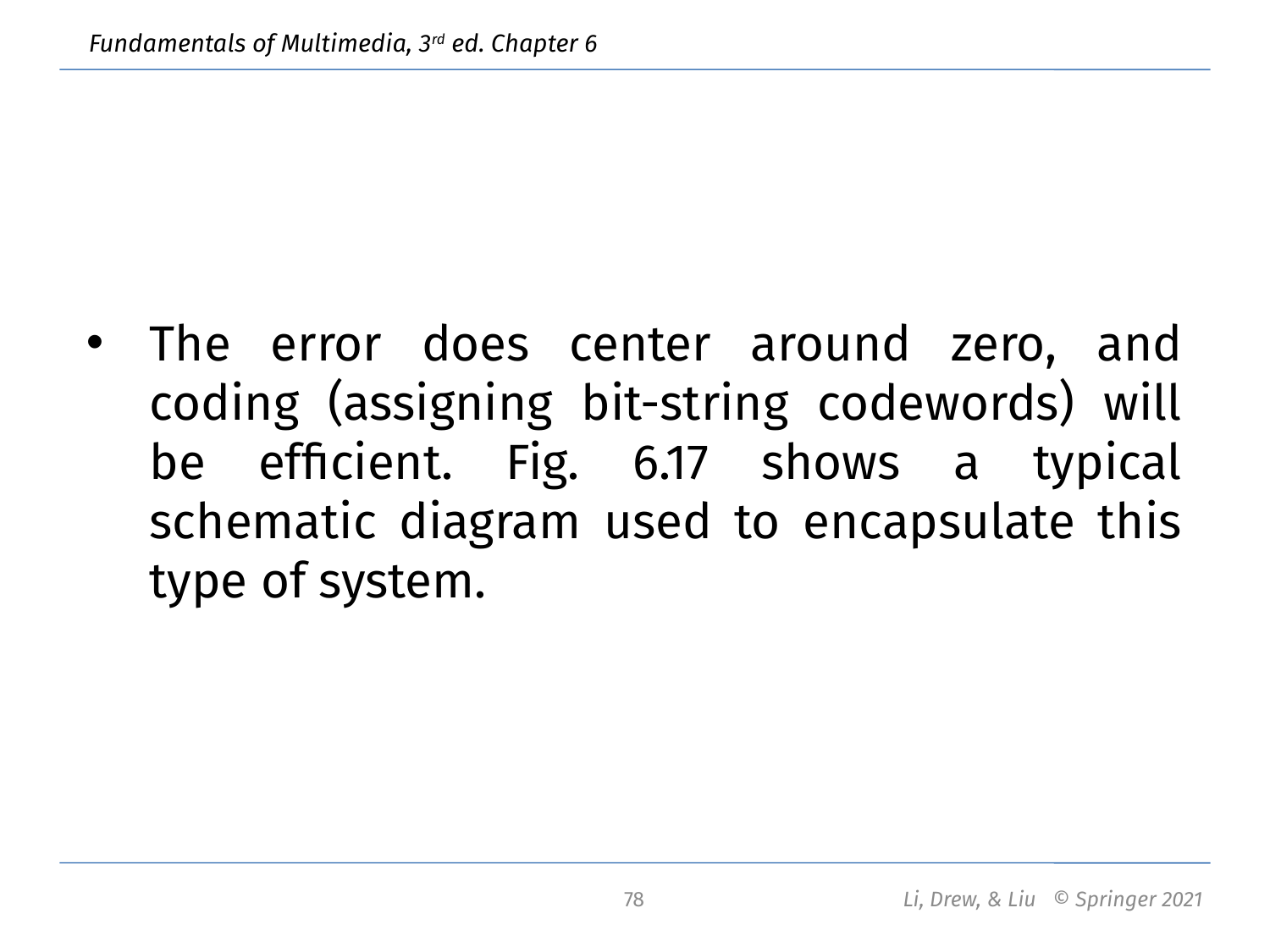

The error does center around zero, and coding (assigning bit-string codewords) will be efficient. Fig. 6.17 shows a typical schematic diagram used to encapsulate this type of system.
78
Li, Drew, & Liu   © Springer 2021